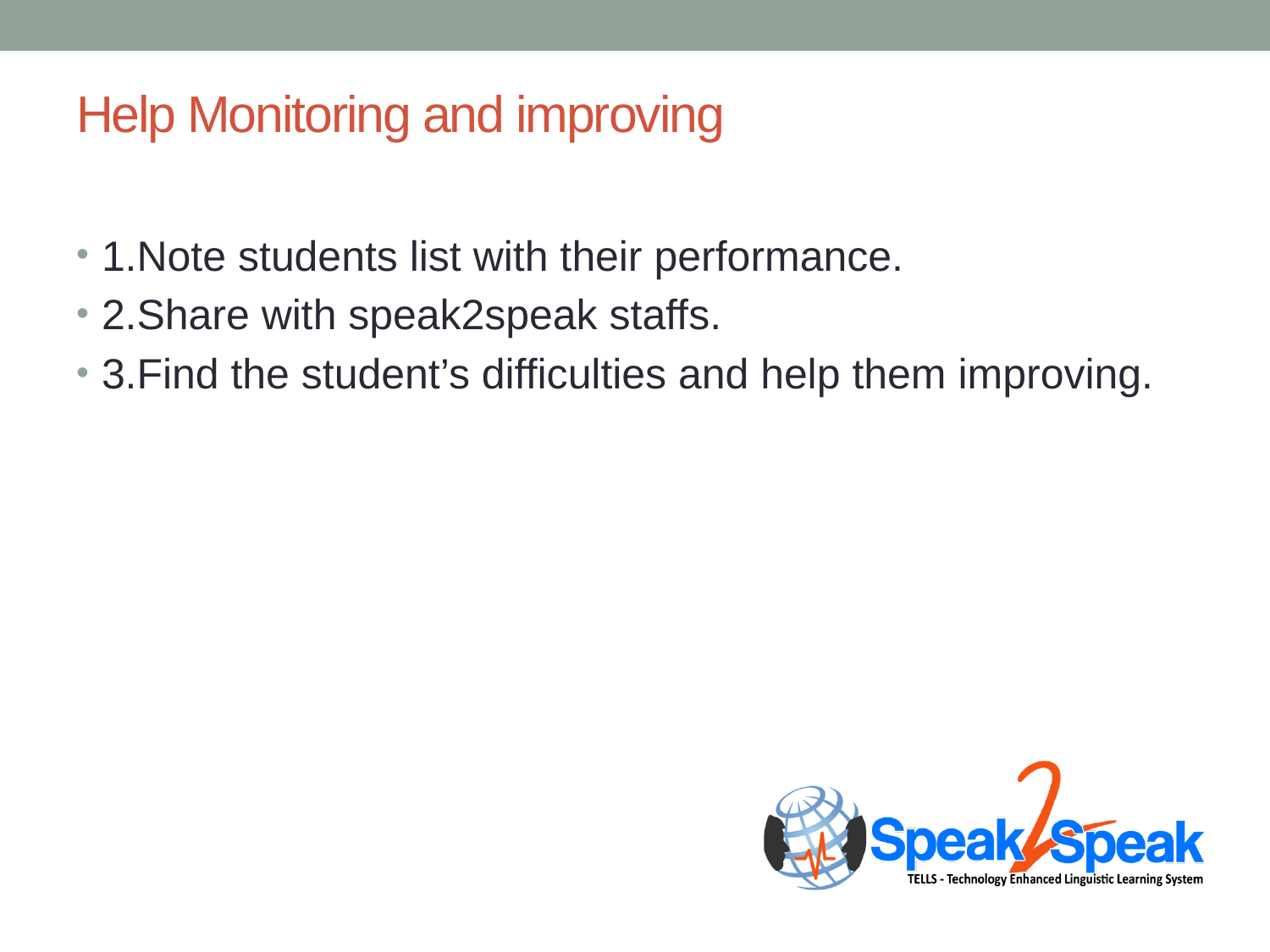

# Help Monitoring and improving
1.Note students list with their performance.
2.Share with speak2speak staffs.
3.Find the student’s difficulties and help them improving.